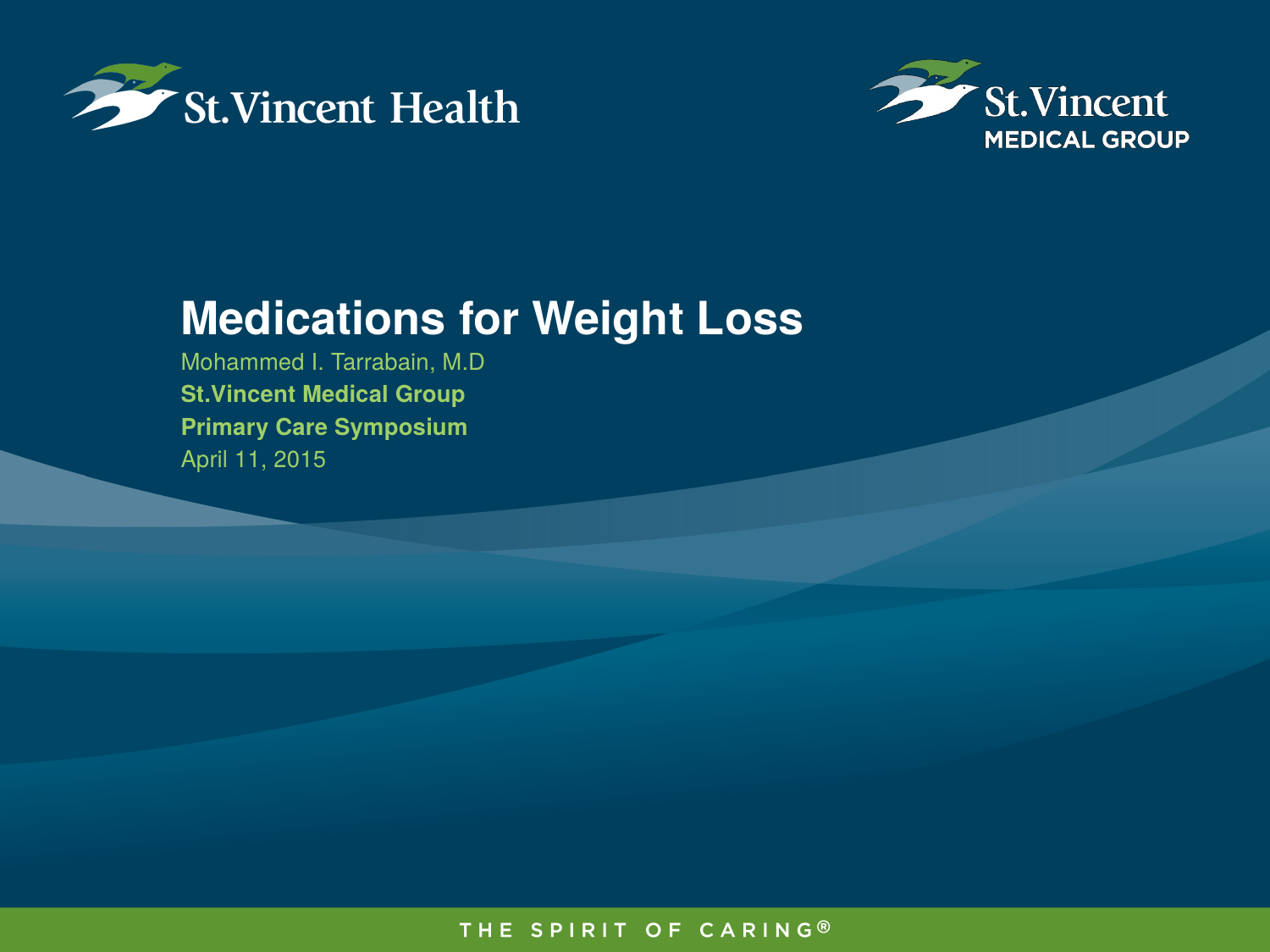

# Medications for Weight Loss
Mohammed I. Tarrabain, M.D
St.Vincent Medical Group
Primary Care Symposium
April 11, 2015